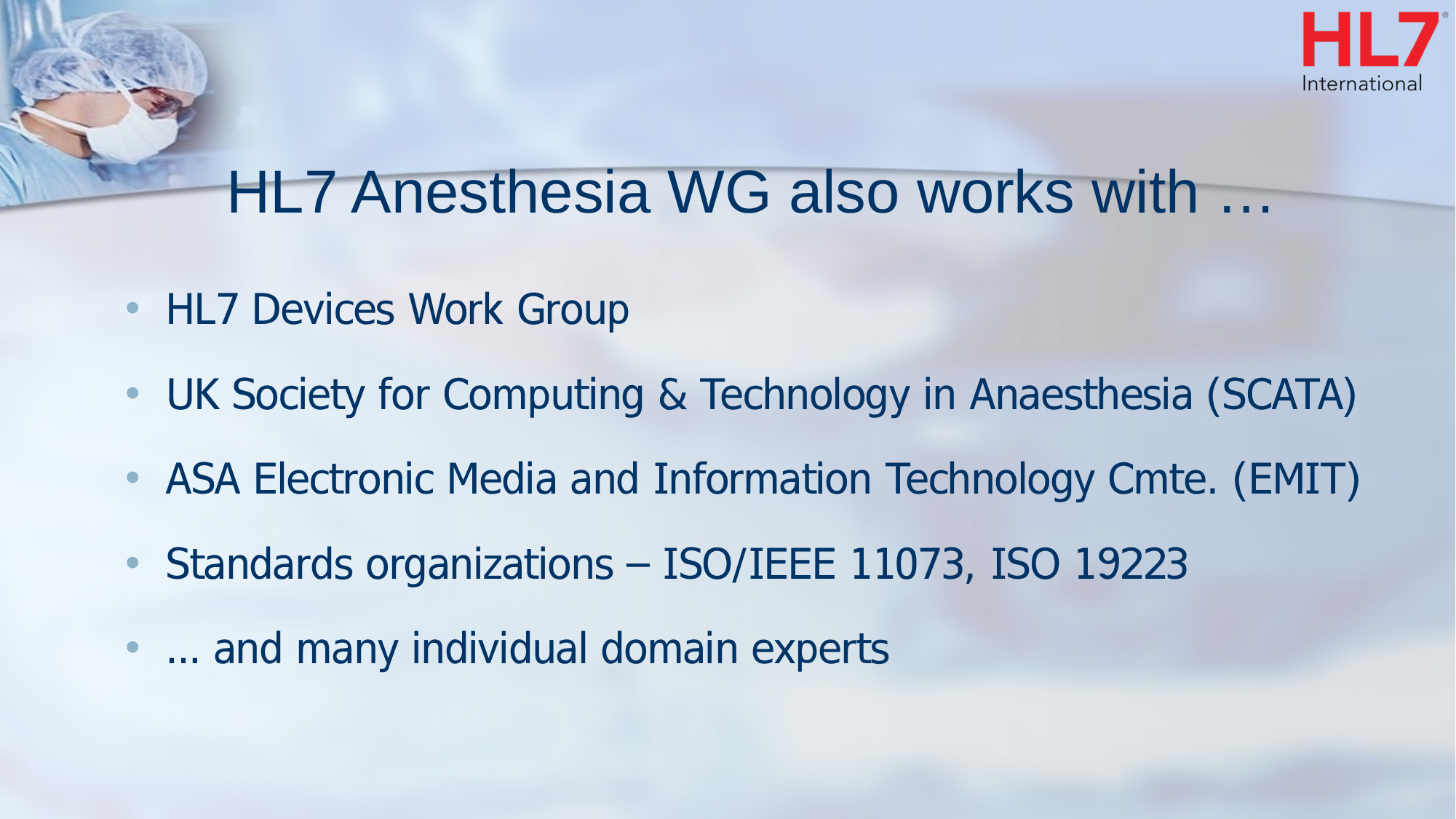

# HL7 Anesthesia WG also works with …
HL7 Devices Work Group
UK Society for Computing & Technology in Anaesthesia (SCATA)
ASA Electronic Media and Information Technology Cmte. (EMIT)
Standards organizations – ISO/IEEE 11073, ISO 19223
… and many individual domain experts